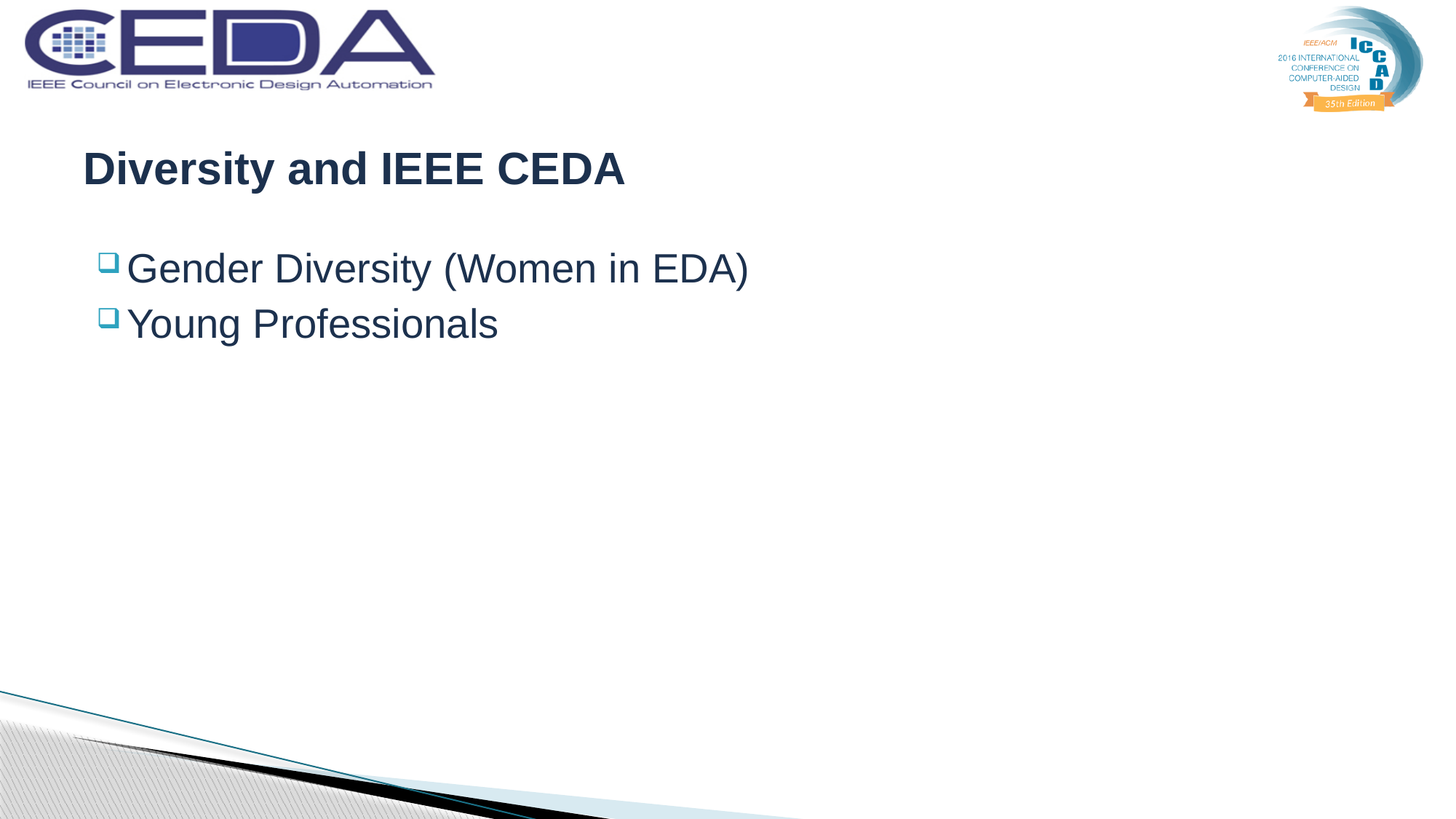

# Diversity and IEEE CEDA
Gender Diversity (Women in EDA)
Young Professionals